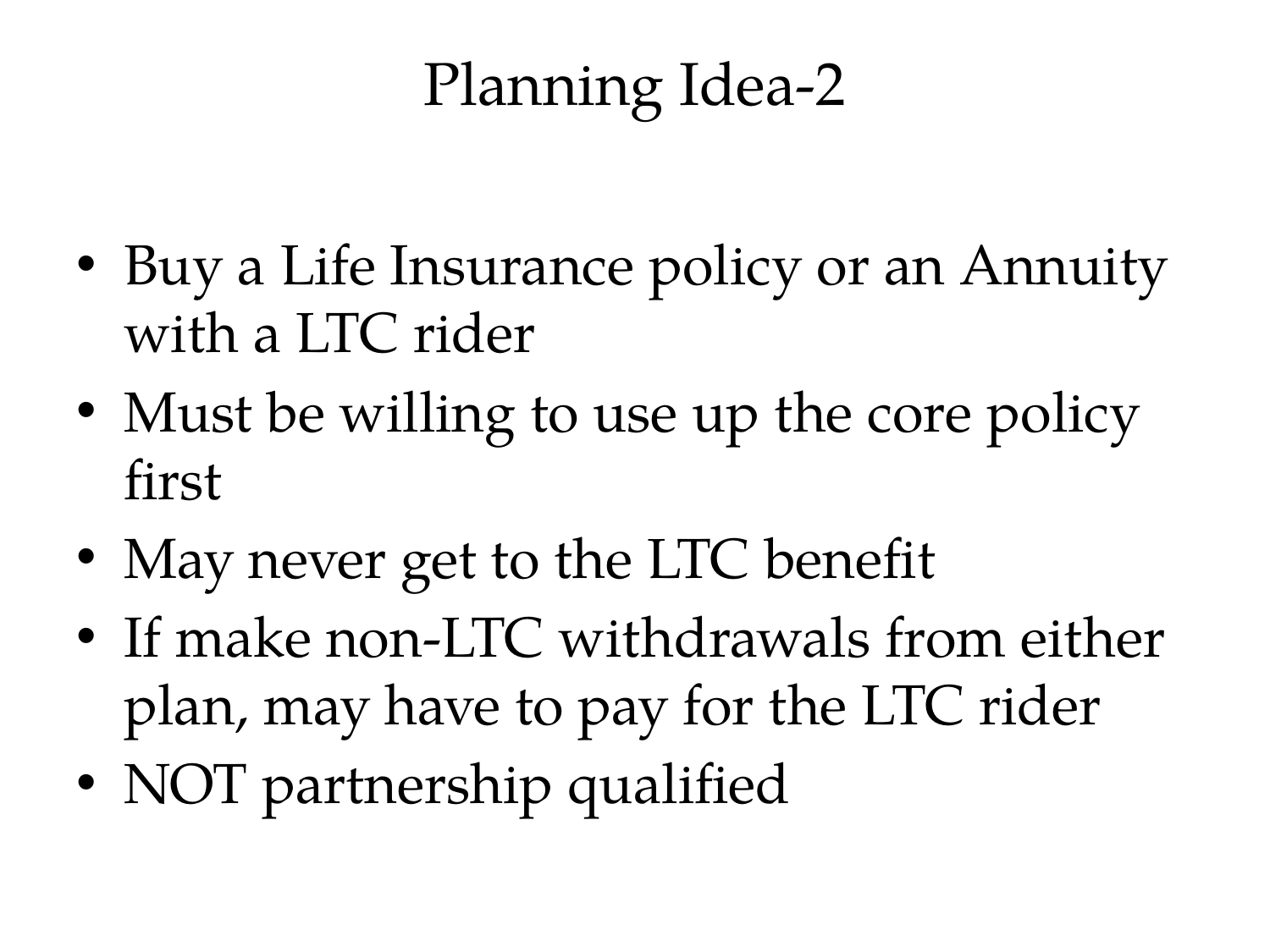

# Planning Idea-2
Buy a Life Insurance policy or an Annuity with a LTC rider
Must be willing to use up the core policy first
May never get to the LTC benefit
If make non-LTC withdrawals from either plan, may have to pay for the LTC rider
NOT partnership qualified